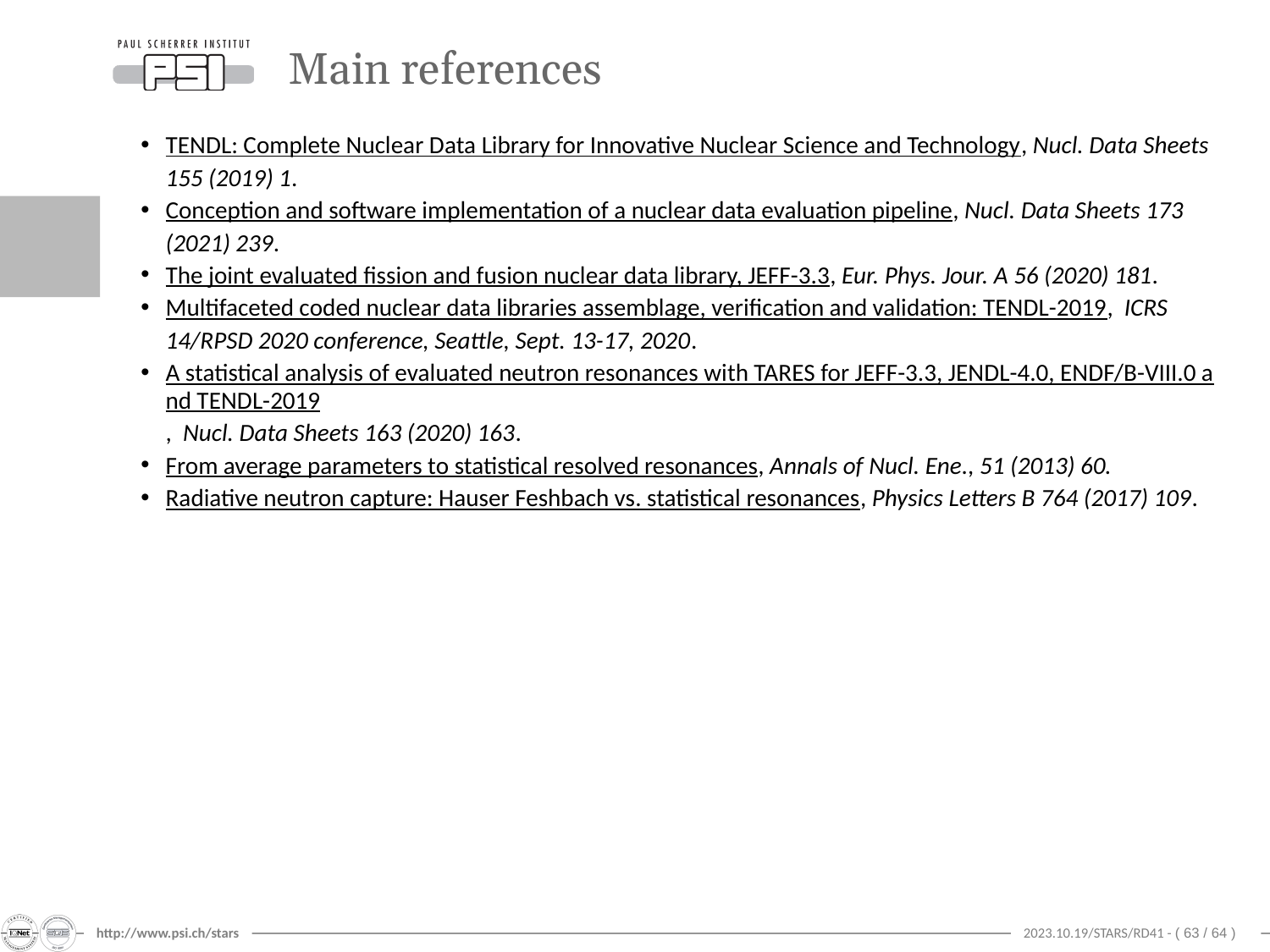

# Main references
TENDL: Complete Nuclear Data Library for Innovative Nuclear Science and Technology, Nucl. Data Sheets 155 (2019) 1.
Conception and software implementation of a nuclear data evaluation pipeline, Nucl. Data Sheets 173 (2021) 239.
The joint evaluated fission and fusion nuclear data library, JEFF-3.3, Eur. Phys. Jour. A 56 (2020) 181.
Multifaceted coded nuclear data libraries assemblage, verification and validation: TENDL-2019,  ICRS 14/RPSD 2020 conference, Seattle, Sept. 13-17, 2020.
A statistical analysis of evaluated neutron resonances with TARES for JEFF-3.3, JENDL-4.0, ENDF/B-VIII.0 and TENDL-2019,  Nucl. Data Sheets 163 (2020) 163.
From average parameters to statistical resolved resonances, Annals of Nucl. Ene., 51 (2013) 60.
Radiative neutron capture: Hauser Feshbach vs. statistical resonances, Physics Letters B 764 (2017) 109.